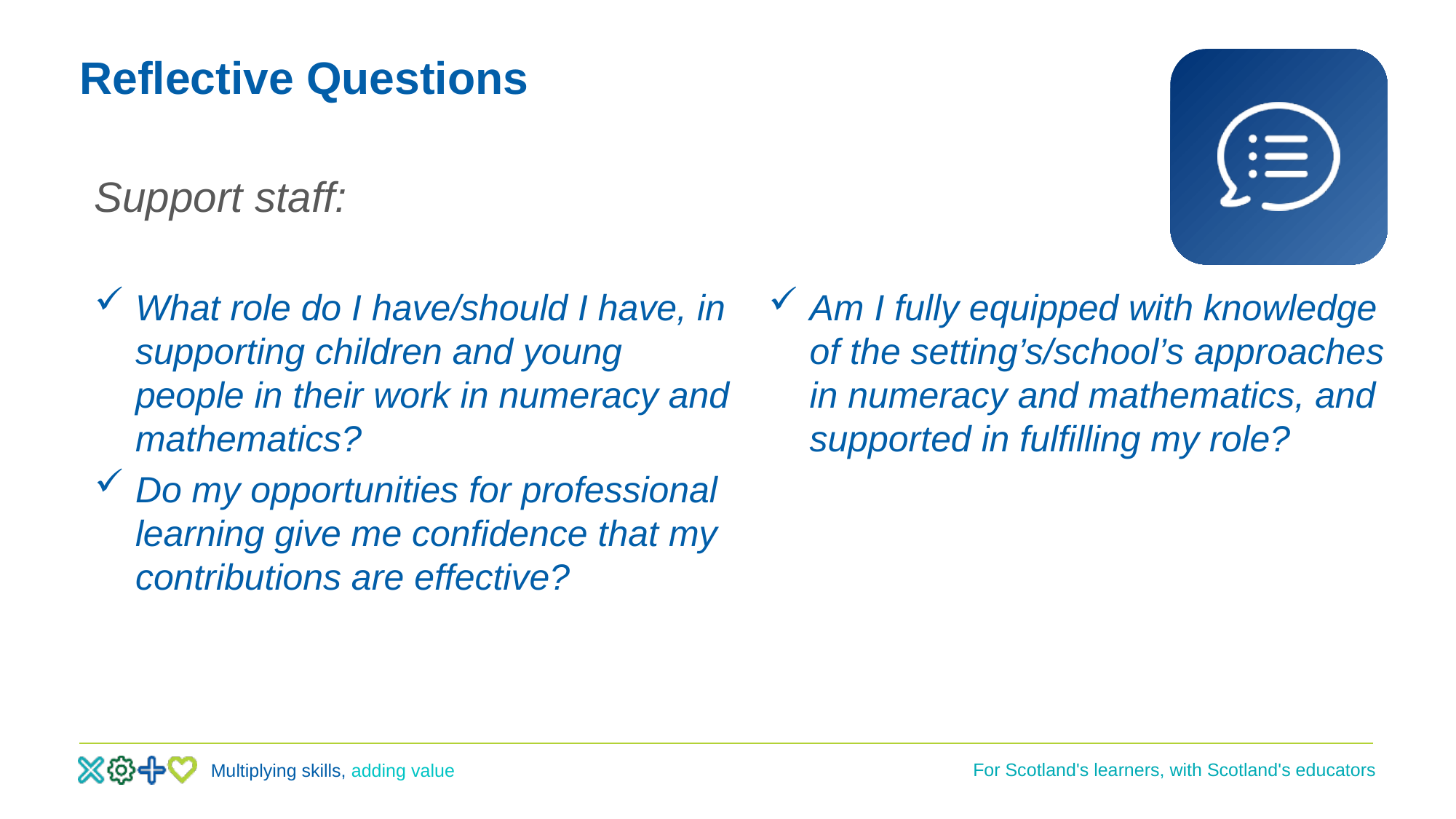

# Reflective Questions
Support staff:
What role do I have/should I have, in supporting children and young people in their work in numeracy and mathematics?
Do my opportunities for professional learning give me confidence that my contributions are effective?

Am I fully equipped with knowledge of the setting’s/school’s approaches in numeracy and mathematics, and supported in fulfilling my role?